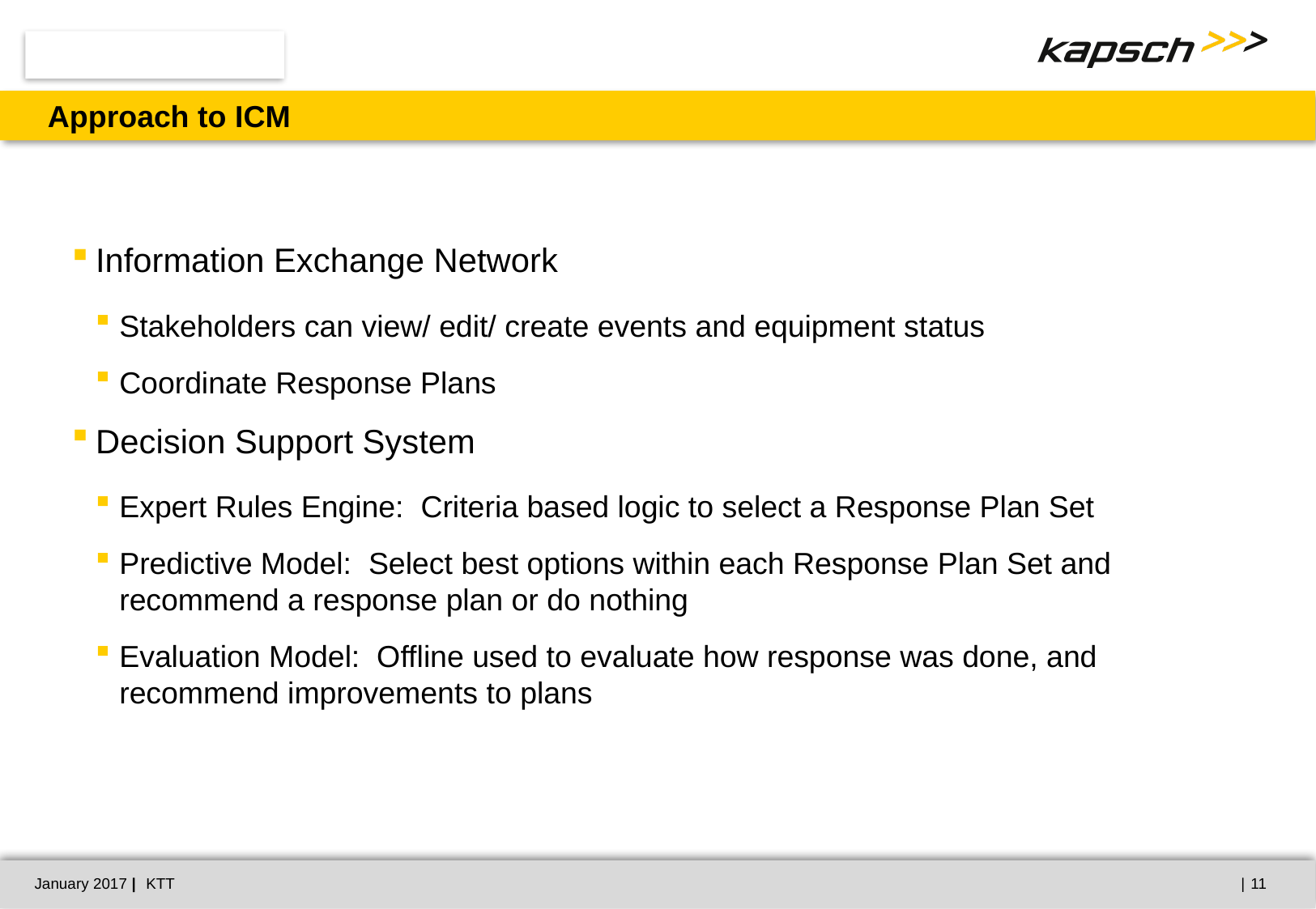

# Approach to ICM
Information Exchange Network
Stakeholders can view/ edit/ create events and equipment status
Coordinate Response Plans
Decision Support System
Expert Rules Engine:  Criteria based logic to select a Response Plan Set
Predictive Model:  Select best options within each Response Plan Set and recommend a response plan or do nothing
Evaluation Model:  Offline used to evaluate how response was done, and recommend improvements to plans
January 2017